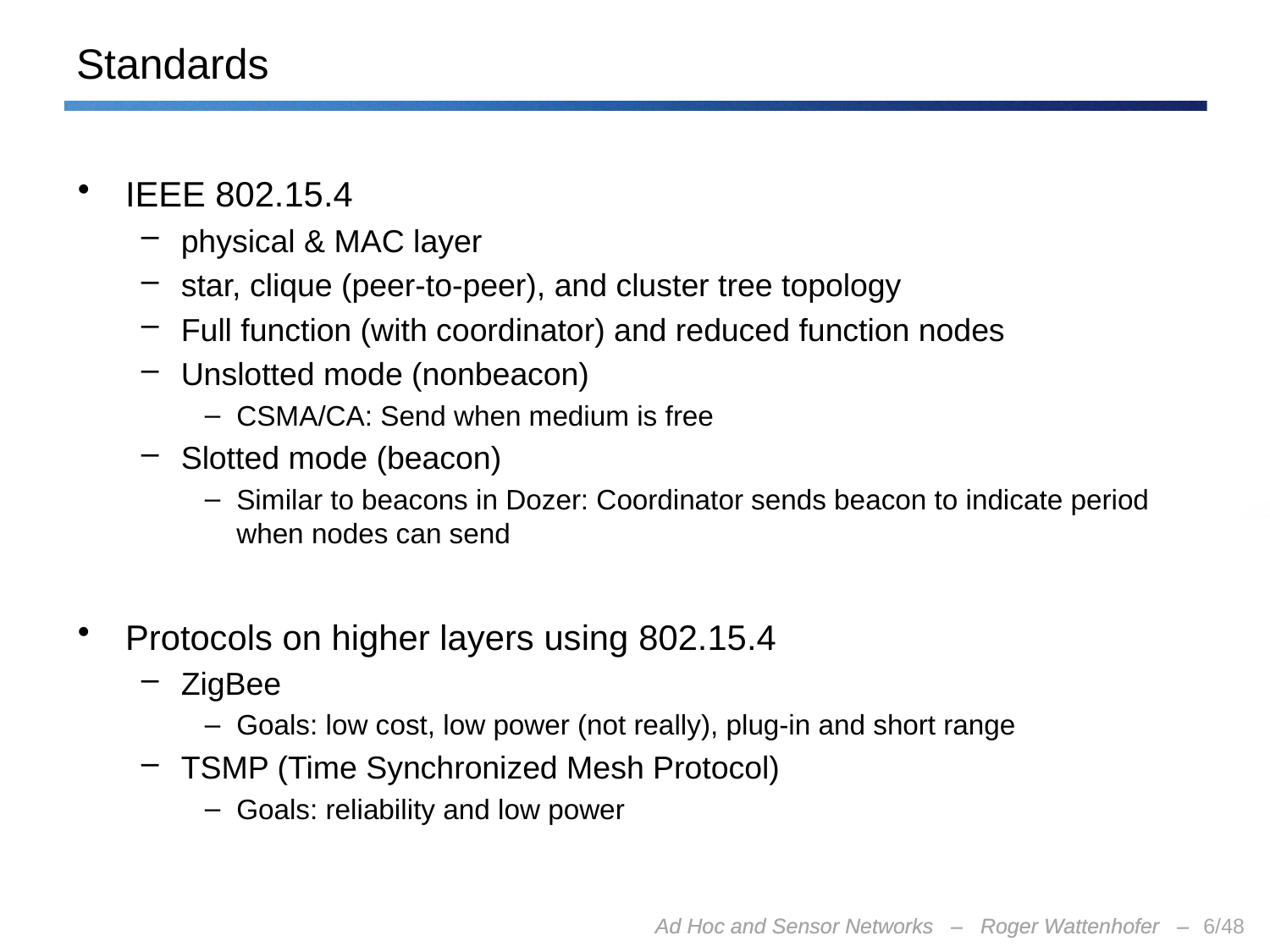

# Standards

IEEE 802.15.4
physical & MAC layer
star, clique (peer-to-peer), and cluster tree topology
Full function (with coordinator) and reduced function nodes
Unslotted mode (nonbeacon)
CSMA/CA: Send when medium is free
Slotted mode (beacon)
Similar to beacons in Dozer: Coordinator sends beacon to indicate period when nodes can send

Protocols on higher layers using 802.15.4
ZigBee
Goals: low cost, low power (not really), plug-in and short range
TSMP (Time Synchronized Mesh Protocol)
Goals: reliability and low power